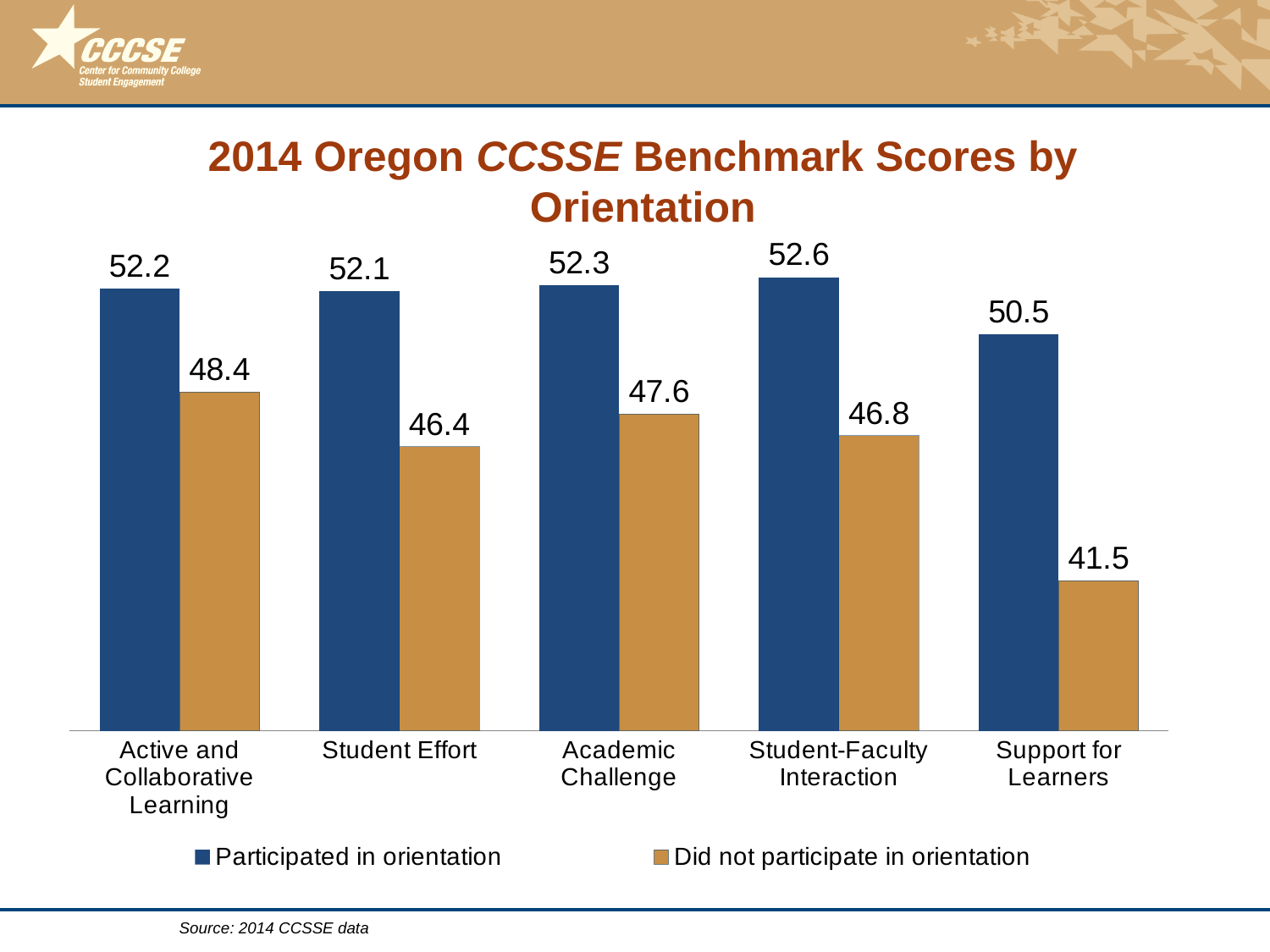

# 2014 Oregon CCSSE Benchmark Scores by Orientation

### Chart

| Category | Participated in orientation | Did not participate in orientation |
|---|---|---|
| Active and Collaborative Learning | 52.2 | 48.4 |
| Student Effort | 52.1 | 46.4 |
| Academic Challenge | 52.3 | 47.6 |
| Student-Faculty Interaction | 52.6 | 46.8 |
| Support for Learners | 50.5 | 41.5 |
Source: 2014 CCSSE data